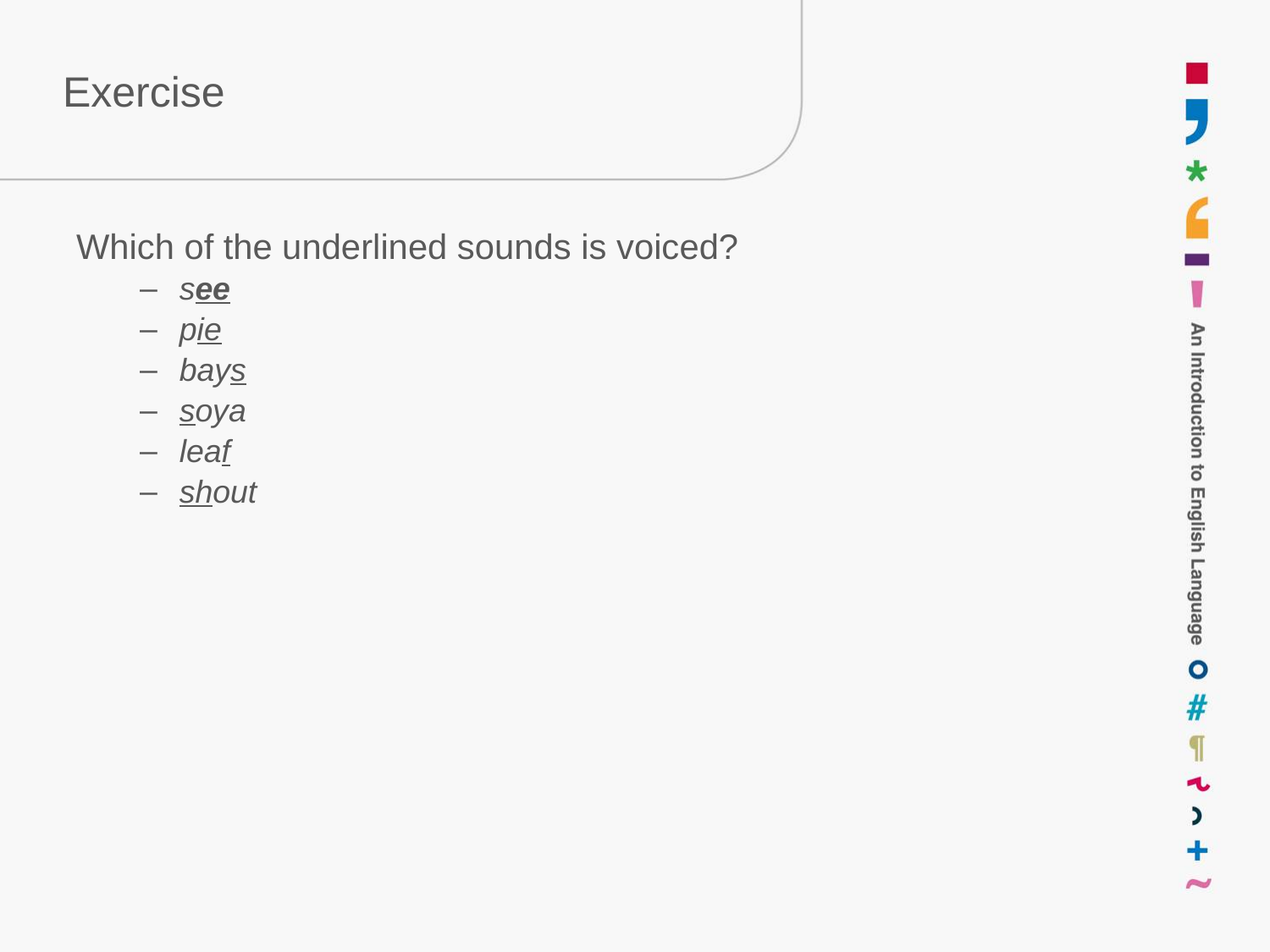

# Exercise
Which of the underlined sounds is voiced?
see
pie
bays
soya
leaf
shout